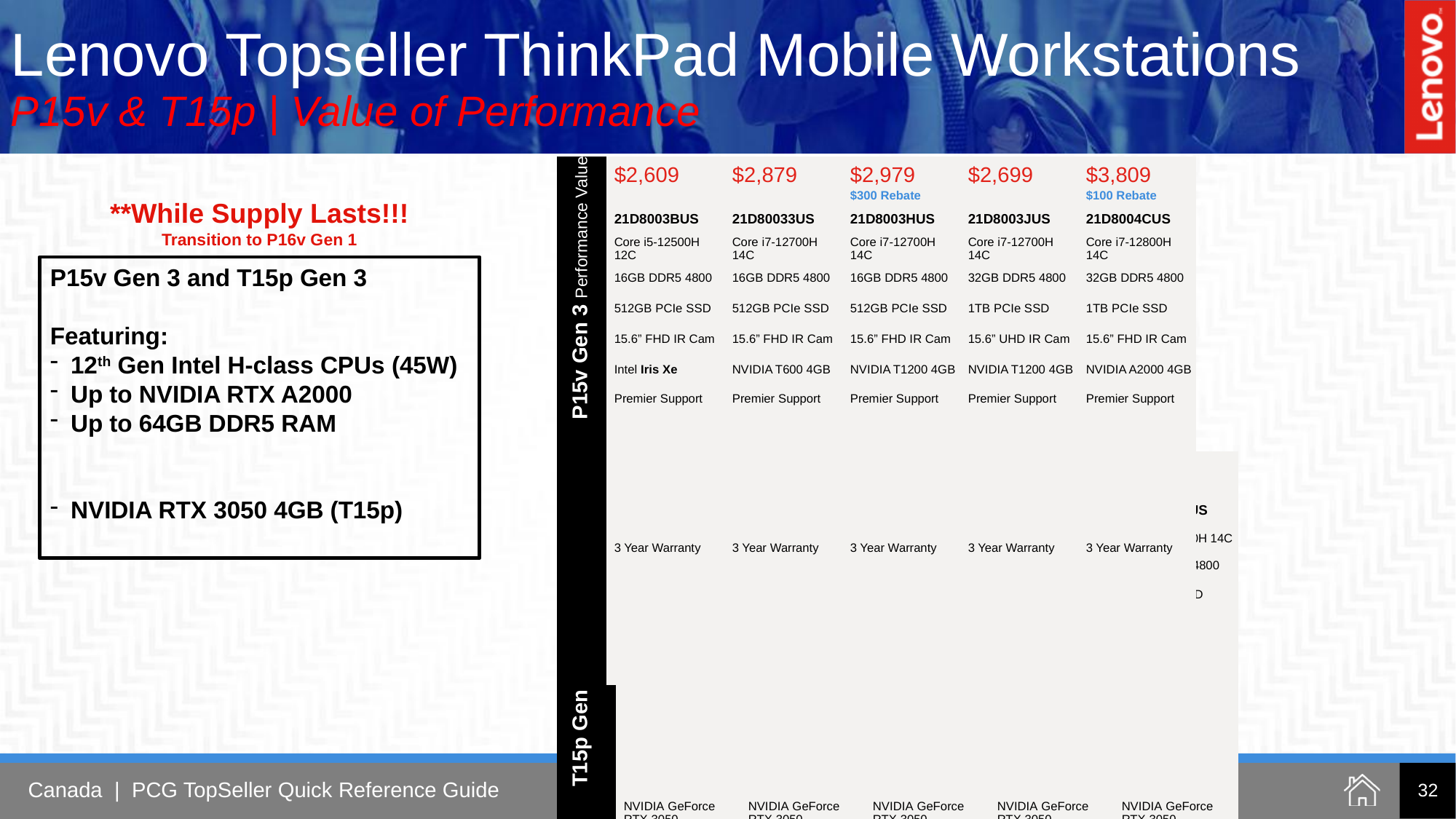

Lenovo Topseller ThinkPad Mobile Workstations
P15v & T15p | Value of Performance
| P15v Gen 3 Performance Value | $2,609 | $2,879 | $2,979 | $2,699 | $3,809 |
| --- | --- | --- | --- | --- | --- |
|  |  |  | $300 Rebate |  | $100 Rebate |
|  | 21D8003BUS | 21D80033US | 21D8003HUS | 21D8003JUS | 21D8004CUS |
|  | Core i5-12500H 12C | Core i7-12700H 14C | Core i7-12700H 14C | Core i7-12700H 14C | Core i7-12800H 14C |
|  | 16GB DDR5 4800 | 16GB DDR5 4800 | 16GB DDR5 4800 | 32GB DDR5 4800 | 32GB DDR5 4800 |
|  | 512GB PCIe SSD | 512GB PCIe SSD | 512GB PCIe SSD | 1TB PCIe SSD | 1TB PCIe SSD |
|  | 15.6” FHD IR Cam | 15.6” FHD IR Cam | 15.6” FHD IR Cam | 15.6” UHD IR Cam | 15.6” FHD IR Cam |
|  | Intel Iris Xe | NVIDIA T600 4GB | NVIDIA T1200 4GB | NVIDIA T1200 4GB | NVIDIA A2000 4GB |
|  | Premier Support | Premier Support | Premier Support | Premier Support | Premier Support |
|  | 3 Year Warranty | 3 Year Warranty | 3 Year Warranty | 3 Year Warranty | 3 Year Warranty |
**While Supply Lasts!!!
Transition to P16v Gen 1
P15v Gen 3 and T15p Gen 3

Featuring:
12th Gen Intel H-class CPUs (45W)
Up to NVIDIA RTX A2000
Up to 64GB DDR5 RAM

NVIDIA RTX 3050 4GB (T15p)

| T15p Gen 3  Entry Power User/Prosumer | $2,639 | $2,059 | $2,939 | $2,439 | $3,579 |
| --- | --- | --- | --- | --- | --- |
|  |  |  | $100 Rebate |  |  |
|  | 21DA000YUS | 21DA0011US | 21DA0010US | 21DA000WUS | 21DA000XUS |
|  | Core i7-12700H 14C | Core i7-12700H 14C | Core i7-12700H 14C | Core i7-12700H 14C | Core i7-12700H 14C |
|  | 8GB DDR5 4800 | 8GB DDR5 4800 | 16GB DDR5 4800 | 32GB DDR5 4800 | 32GB DDR5 4800 |
|  | 256GB PCIe SSD | 512GB PCIe SSD | 512GB PCIe SSD | 1TB PCIe SSD | 1TB PCIe SSD |
|  | 15.6" FHD 2D Camera | 15.6" FHD IR Camera | 15.6" FHD IR Camera | 15.6" FHD IR Camera | 15.6" UHD IR Camera |
|  | NVIDIA GeForce RTX 3050 | NVIDIA GeForce RTX 3050 | NVIDIA GeForce RTX 3050 | NVIDIA GeForce RTX 3050 | NVIDIA GeForce RTX 3050 |
|  | Premier Support | Premier Support | Premier Support | Premier Support | Premier Support |
|  | 3 Year Warranty | 3 Year Warranty | 3 Year Warranty | 3 Year Warranty | 3 Year Warranty |